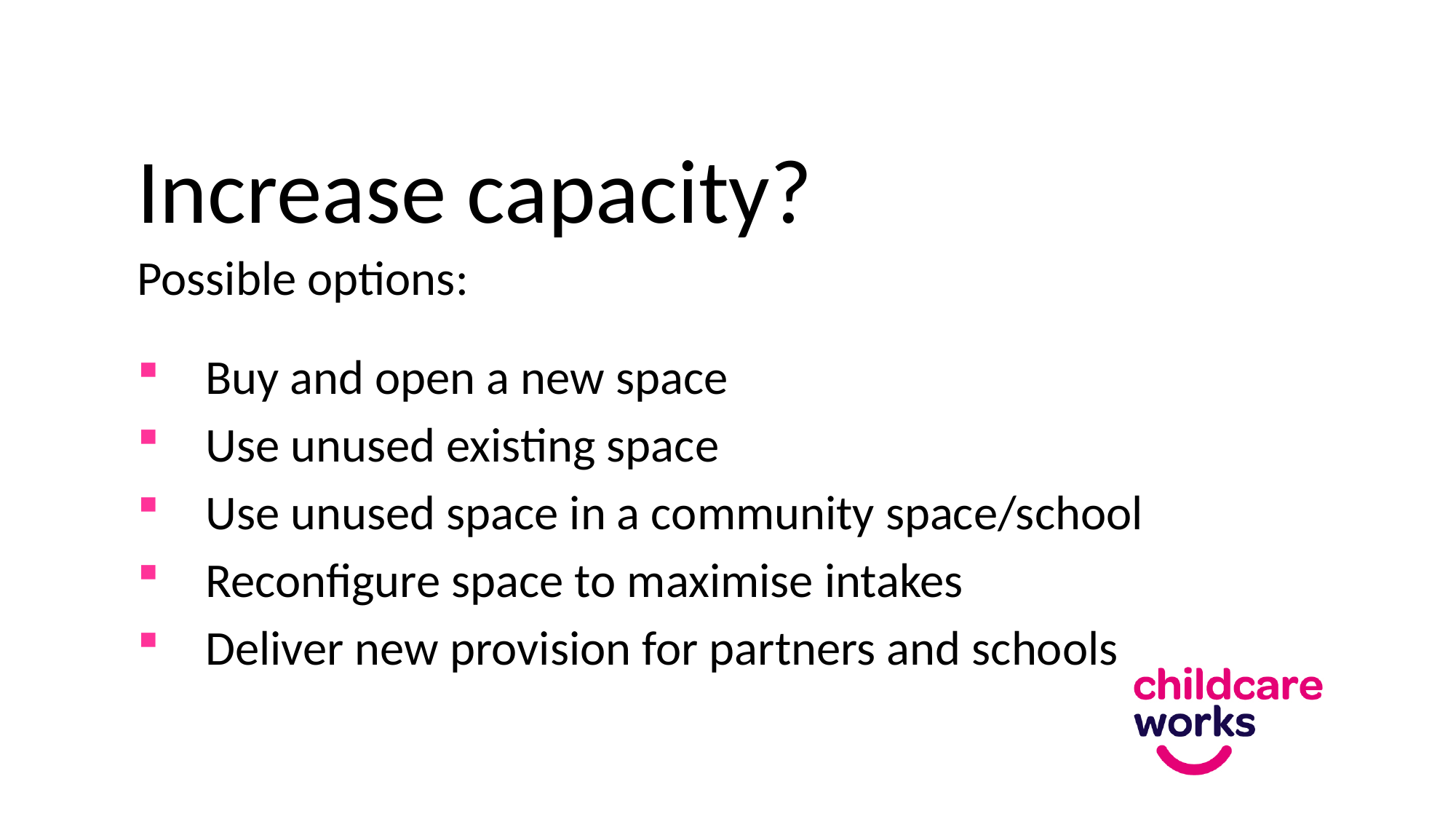

# Increase capacity?
Possible options:

Buy and open a new space
Use unused existing space
Use unused space in a community space/school
Reconfigure space to maximise intakes
Deliver new provision for partners and schools